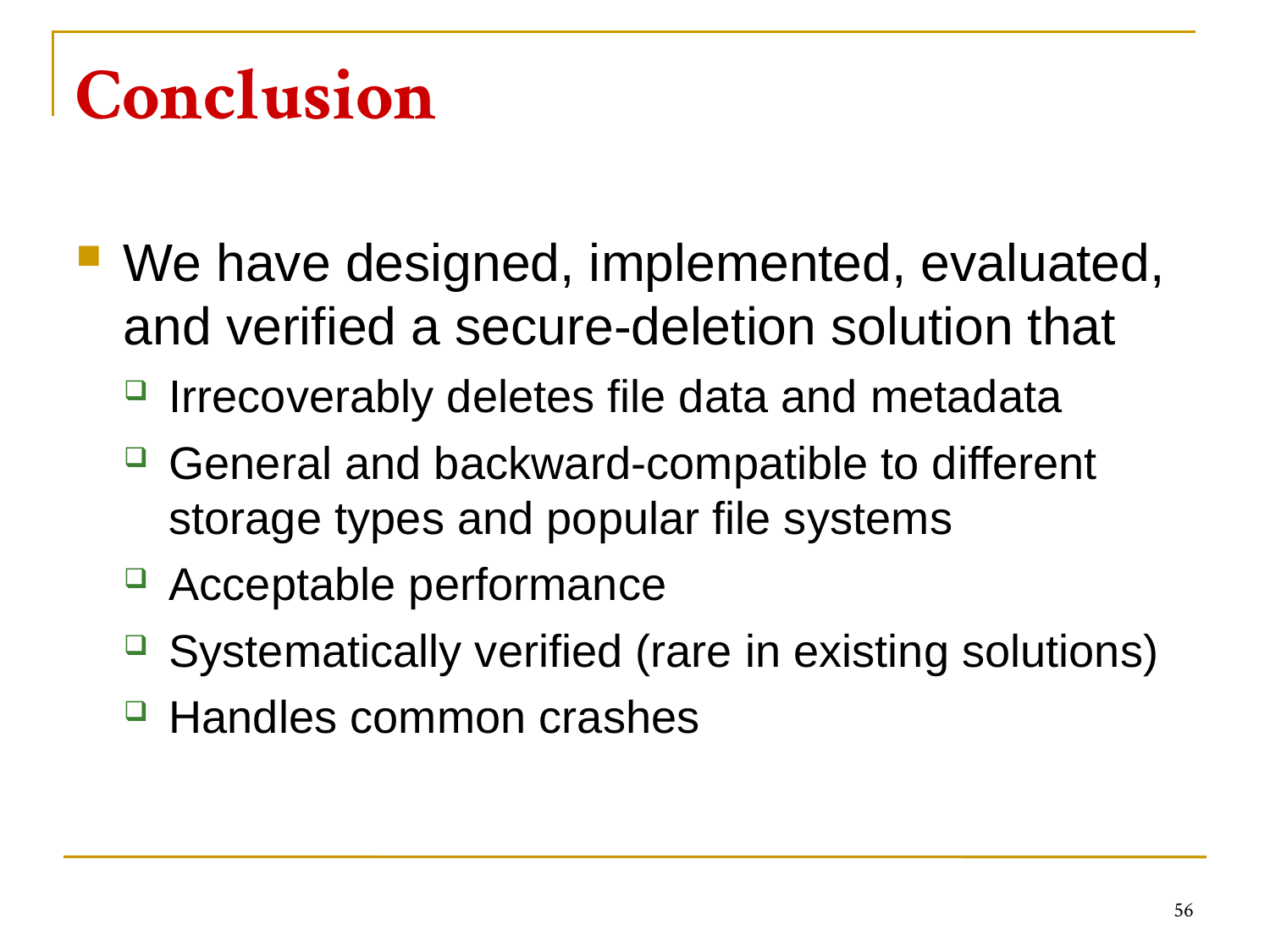

# Conclusion
We have designed, implemented, evaluated, and verified a secure-deletion solution that
Irrecoverably deletes file data and metadata
General and backward-compatible to different storage types and popular file systems
Acceptable performance
Systematically verified (rare in existing solutions)
Handles common crashes

56